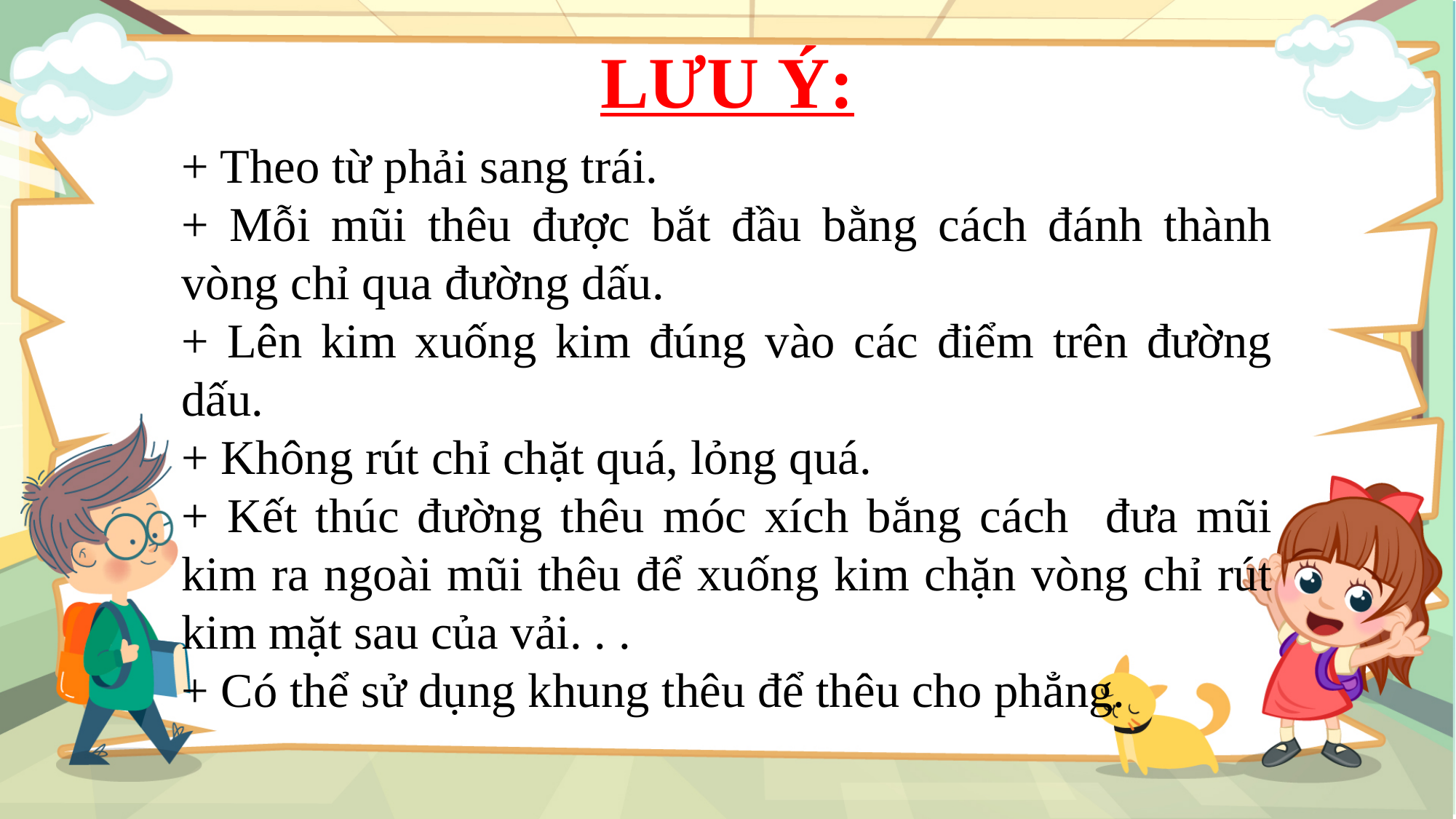

LƯU Ý:
+ Theo từ phải sang trái.
+ Mỗi mũi thêu được bắt đầu bằng cách đánh thành vòng chỉ qua đường dấu.
+ Lên kim xuống kim đúng vào các điểm trên đường dấu.
+ Không rút chỉ chặt quá, lỏng quá.
+ Kết thúc đường thêu móc xích bắng cách  đưa mũi kim ra ngoài mũi thêu để xuống kim chặn vòng chỉ rút kim mặt sau của vải. . .
+ Có thể sử dụng khung thêu để thêu cho phẳng.